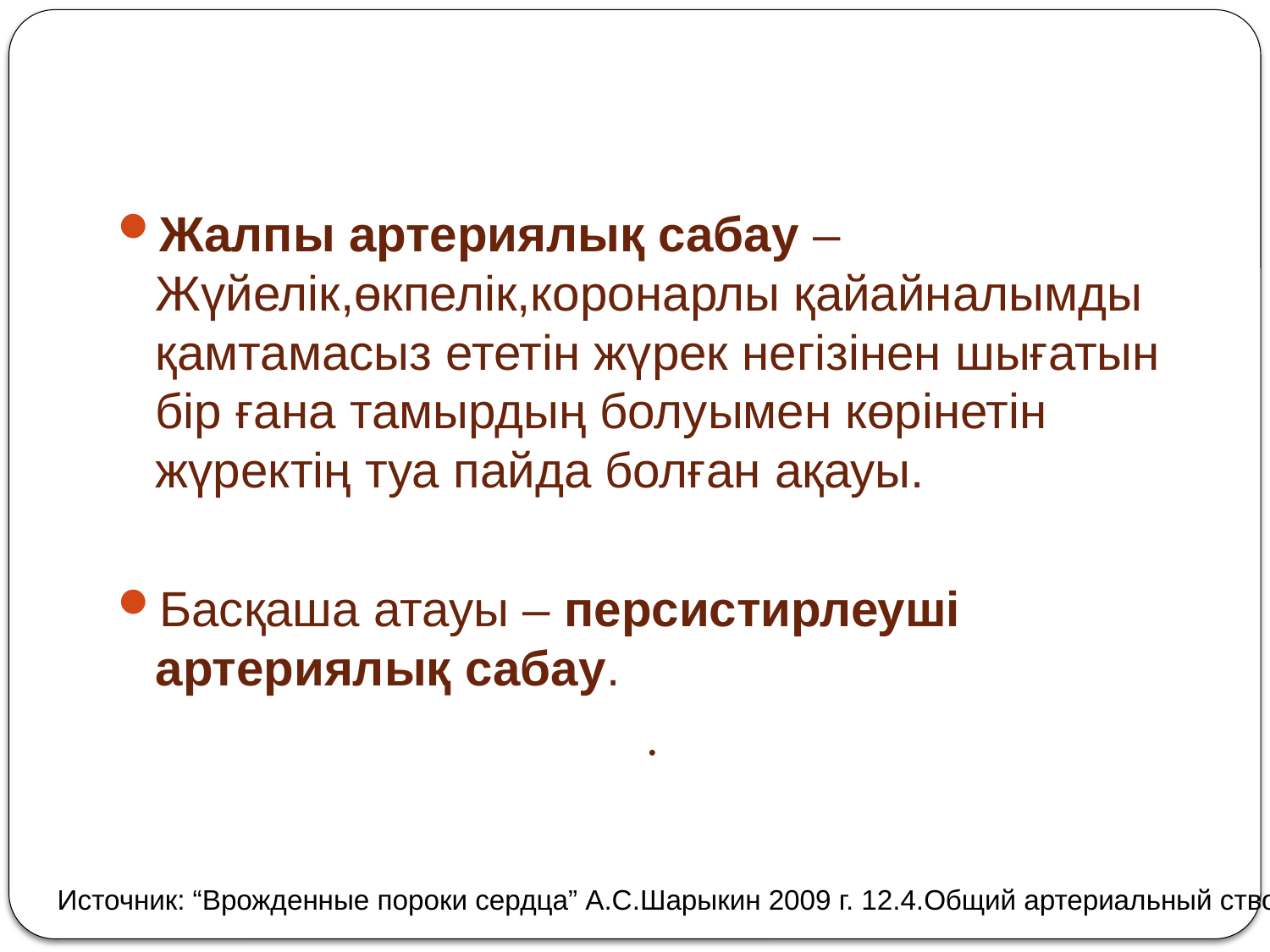

Жалпы артериялық сабау – Жүйелік,өкпелік,коронарлы қайайналымды қамтамасыз ететін жүрек негізінен шығатын бір ғана тамырдың болуымен көрінетін жүректің туа пайда болған ақауы.

Басқаша атауы – персистирлеуші артериялық сабау.
.
Источник: “Врожденные пороки сердца” А.С.Шарыкин 2009 г. 12.4.Общий артериальный ствол